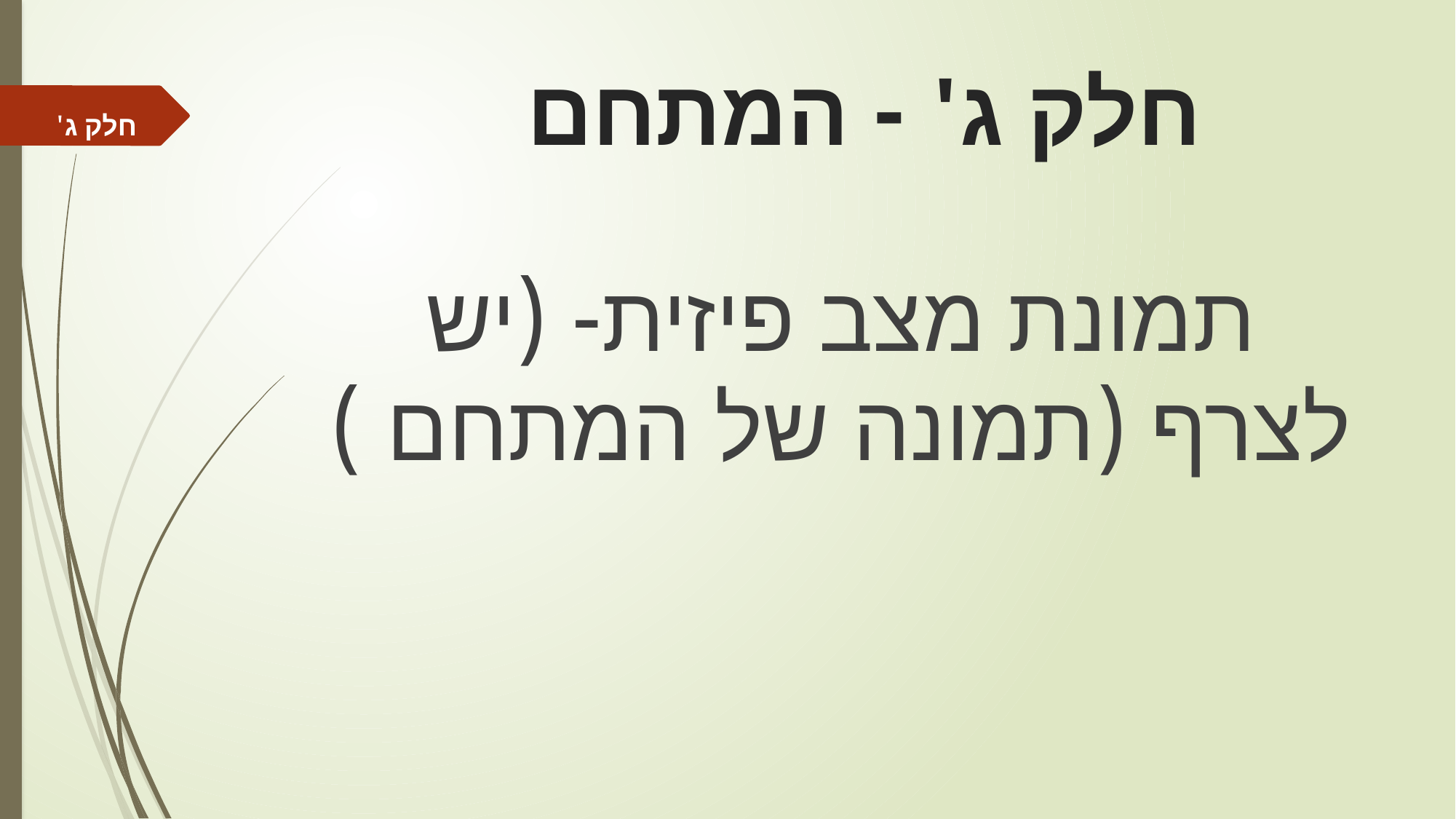

# חלק ג' - המתחם
חלק ג'
תמונת מצב פיזית- (יש לצרף (תמונה של המתחם )